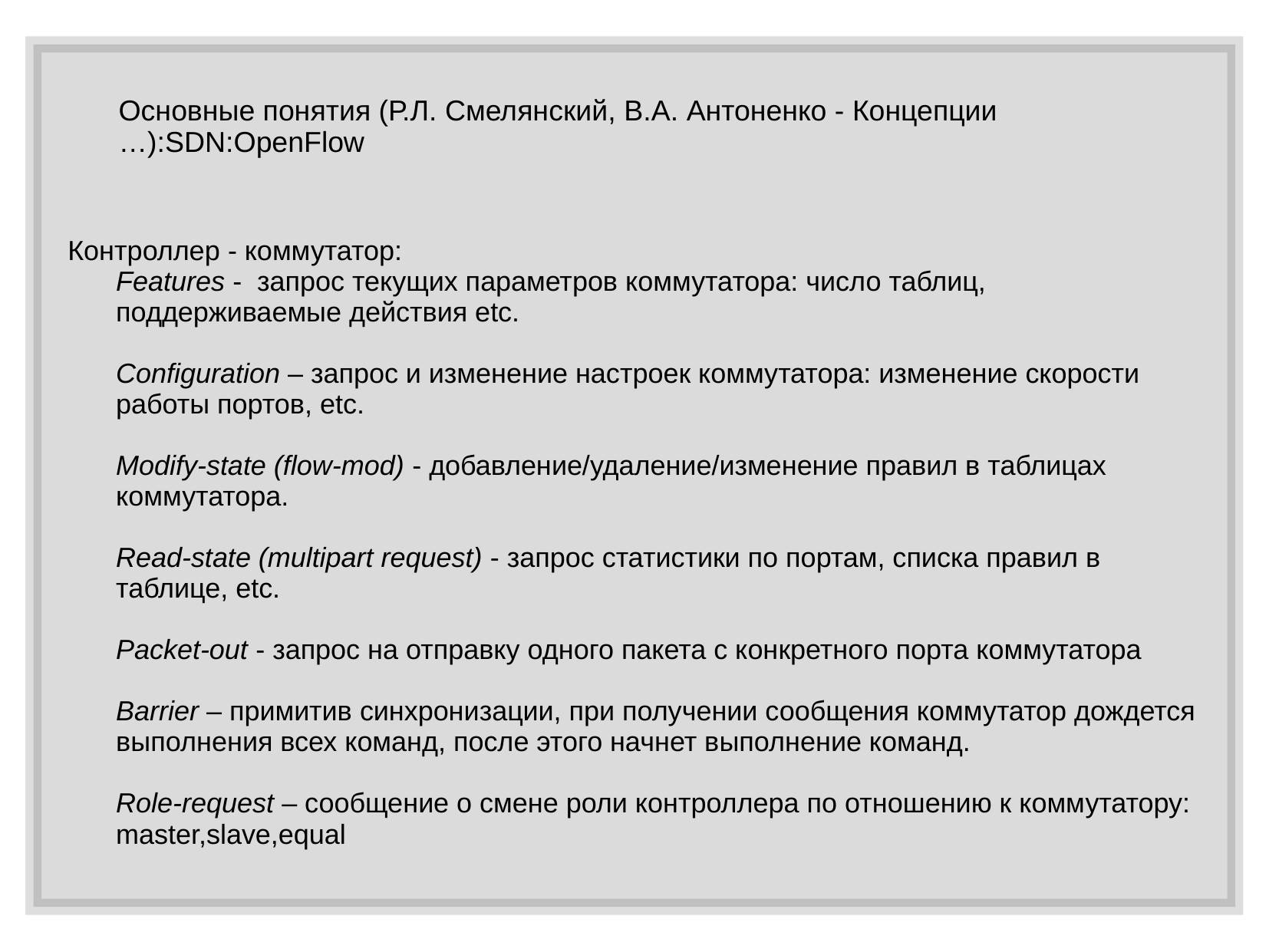

# Основные понятия (Р.Л. Смелянский, В.А. Антоненко - Концепции …):SDN:OpenFlow
Контроллер - коммутатор:
Features -  запрос текущих параметров коммутатора: число таблиц, поддерживаемые действия etc.

Configuration – запрос и изменение настроек коммутатора: изменение скорости работы портов, etc.

Modify-state (flow-mod) - добавление/удаление/изменение правил в таблицах коммутатора.

Read-state (multipart request) - запрос статистики по портам, списка правил в таблице, etc.

Packet-out - запрос на отправку одного пакета с конкретного порта коммутатора

Barrier – примитив синхронизации, при получении сообщения коммутатор дождется выполнения всех команд, после этого начнет выполнение команд.

Role-request – сообщение о смене роли контроллера по отношению к коммутатору: master,slave,equal